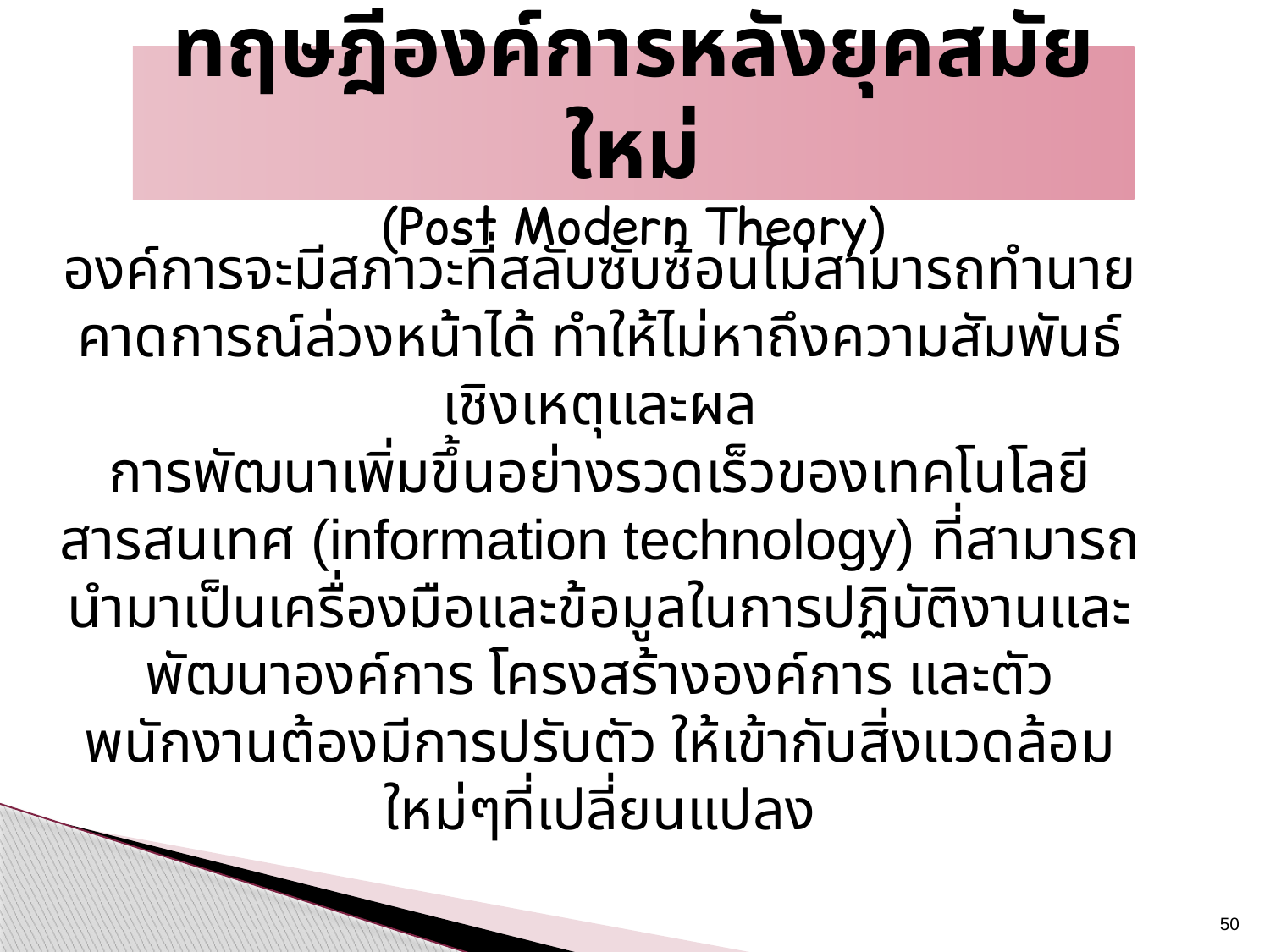

ทฤษฎีองค์การหลังยุคสมัยใหม่
(Post Modern Theory)
องค์การจะมีสภาวะที่สลับซับซ้อนไม่สามารถทำนายคาดการณ์ล่วงหน้าได้ ทำให้ไม่หาถึงความสัมพันธ์เชิงเหตุและผล
การพัฒนาเพิ่มขึ้นอย่างรวดเร็วของเทคโนโลยีสารสนเทศ (information technology) ที่สามารถนำมาเป็นเครื่องมือและข้อมูลในการปฏิบัติงานและพัฒนาองค์การ โครงสร้างองค์การ และตัวพนักงานต้องมีการปรับตัว ให้เข้ากับสิ่งแวดล้อมใหม่ๆที่เปลี่ยนแปลง
50